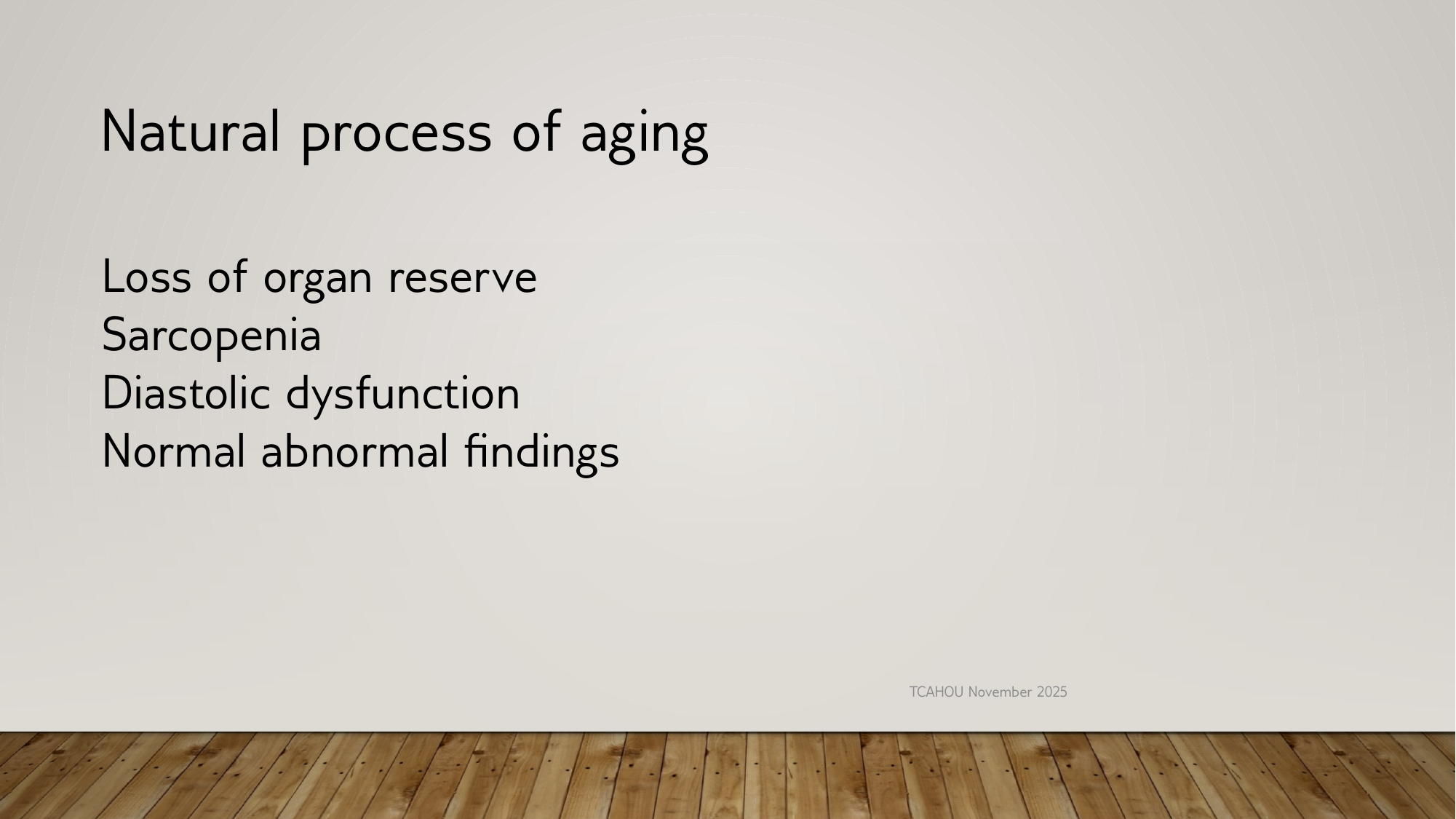

Natural process of aging
Loss of organ reserve
Sarcopenia
Diastolic dysfunction
Normal abnormal findings
TCAHOU November 2025